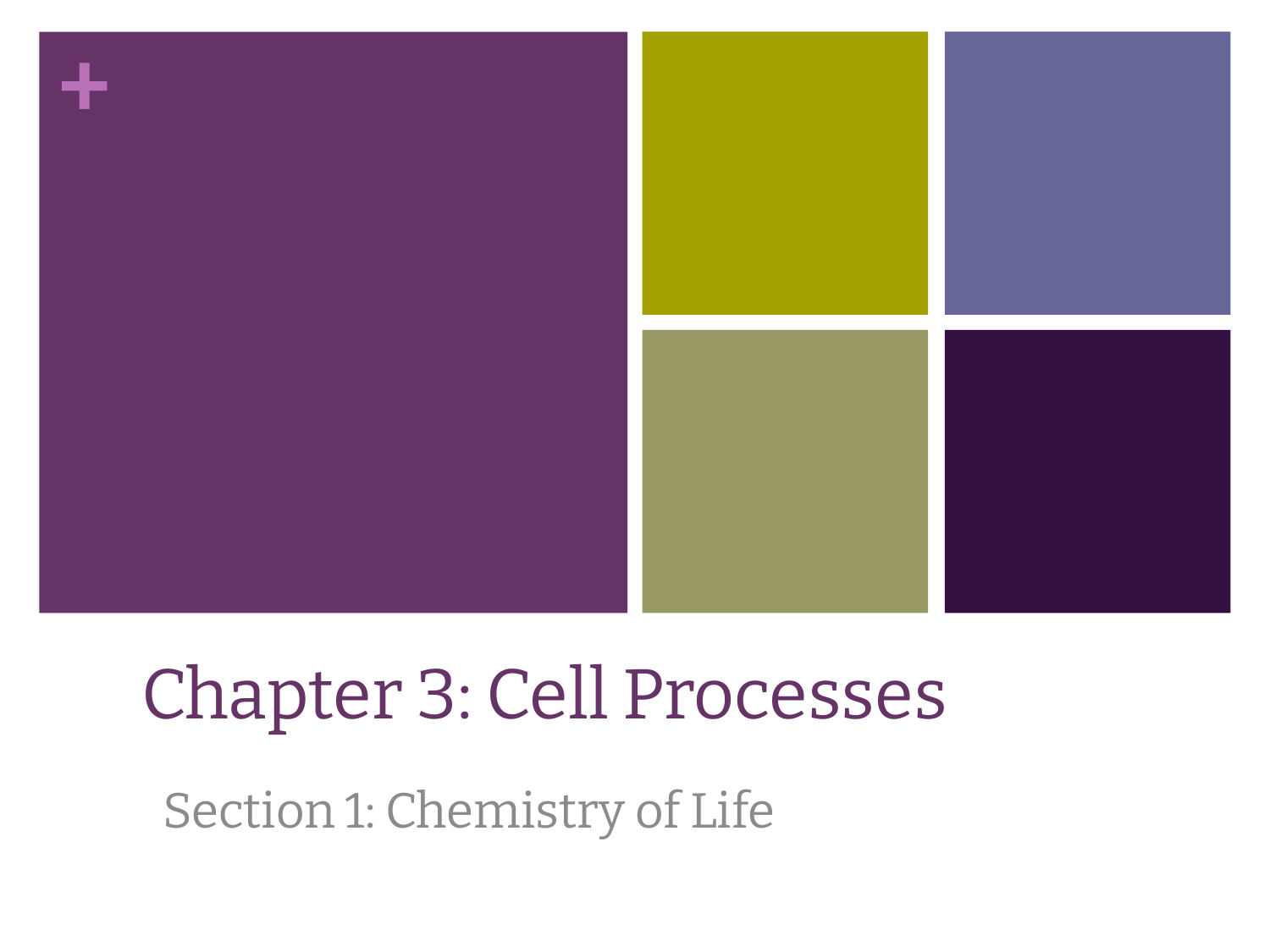

# Chapter 3: Cell Processes
Section 1: Chemistry of Life